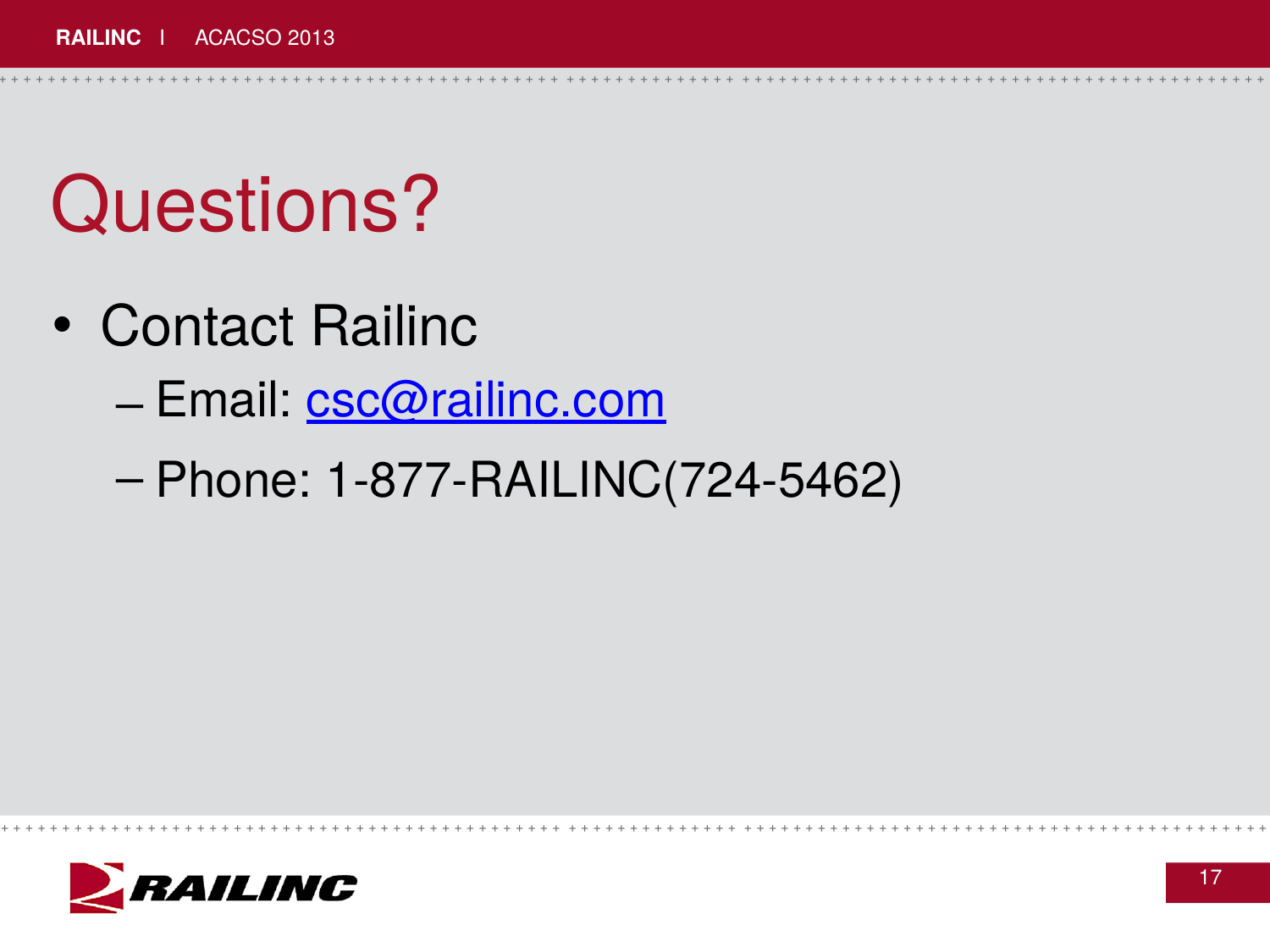

# Questions?
Contact Railinc
Email: csc@railinc.com
Phone: 1-877-RAILINC(724-5462)

17